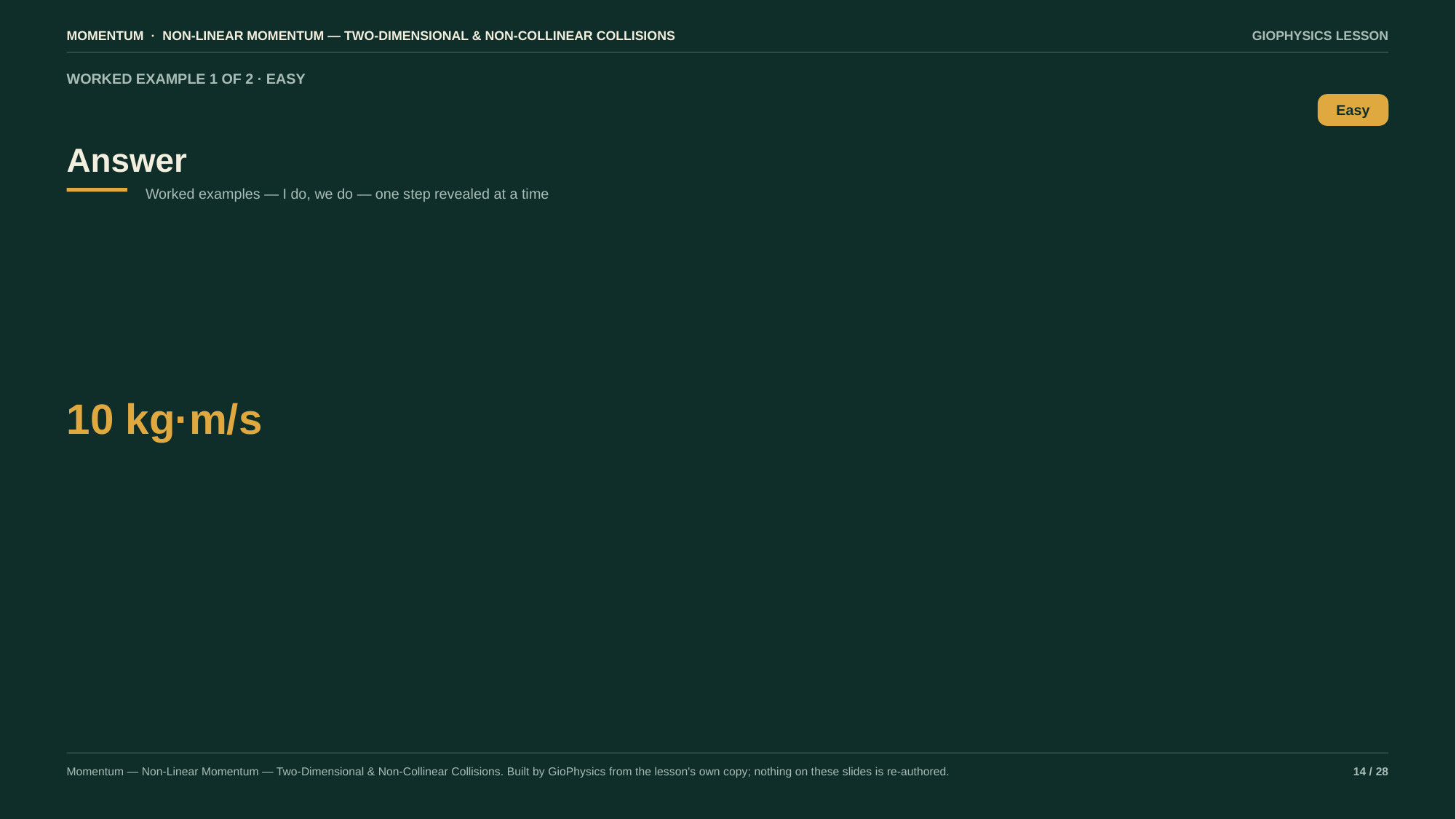

MOMENTUM  ·  NON-LINEAR MOMENTUM — TWO-DIMENSIONAL & NON-COLLINEAR COLLISIONS
GIOPHYSICS LESSON

WORKED EXAMPLE 1 OF 2 · EASY
Answer

Easy
Worked examples — I do, we do — one step revealed at a time

10 kg·m/s

Momentum — Non-Linear Momentum — Two-Dimensional & Non-Collinear Collisions. Built by GioPhysics from the lesson's own copy; nothing on these slides is re-authored.
14 / 28